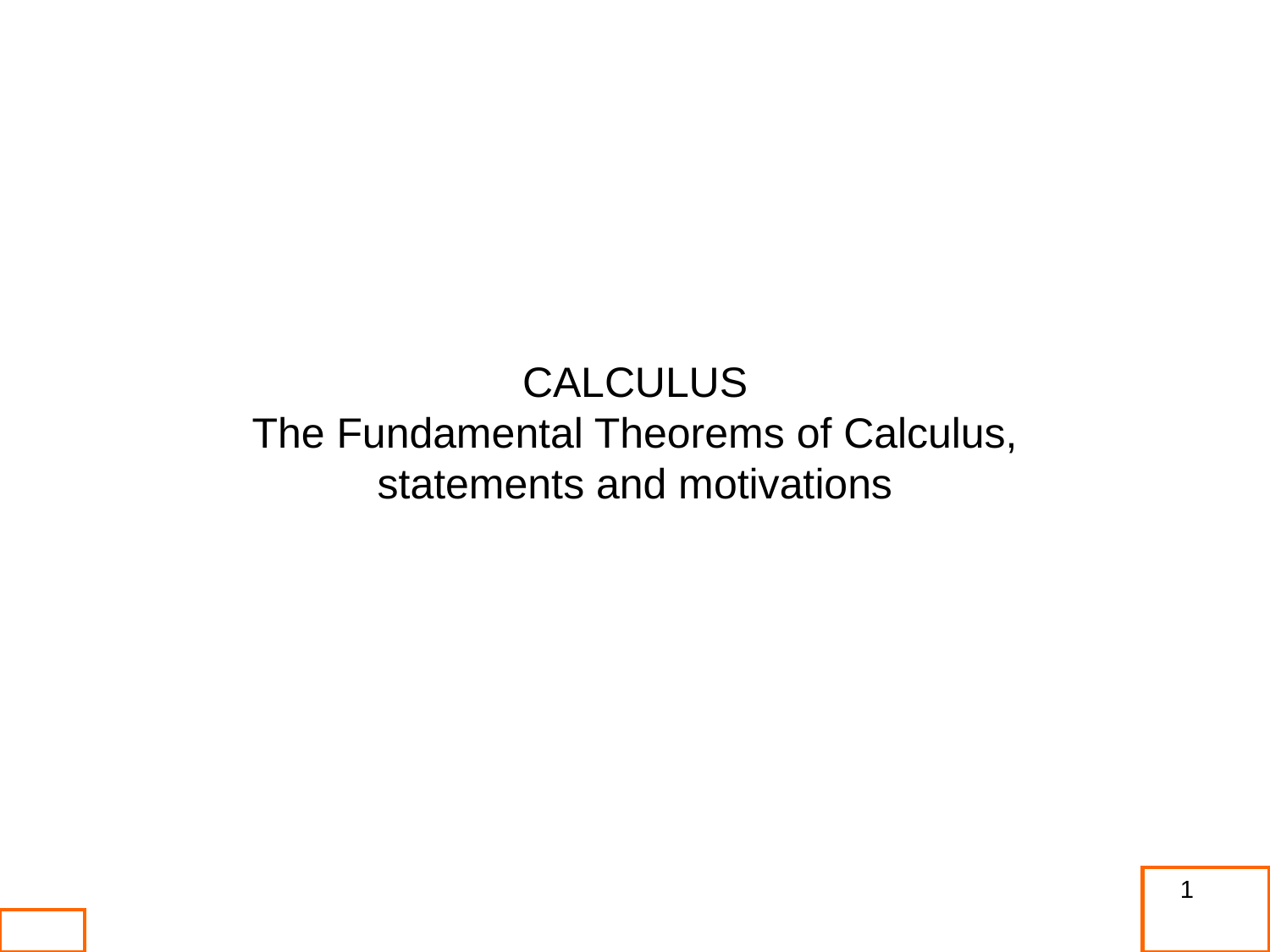

CALCULUS
The Fundamental Theorems of Calculus,
statements and motivations
1